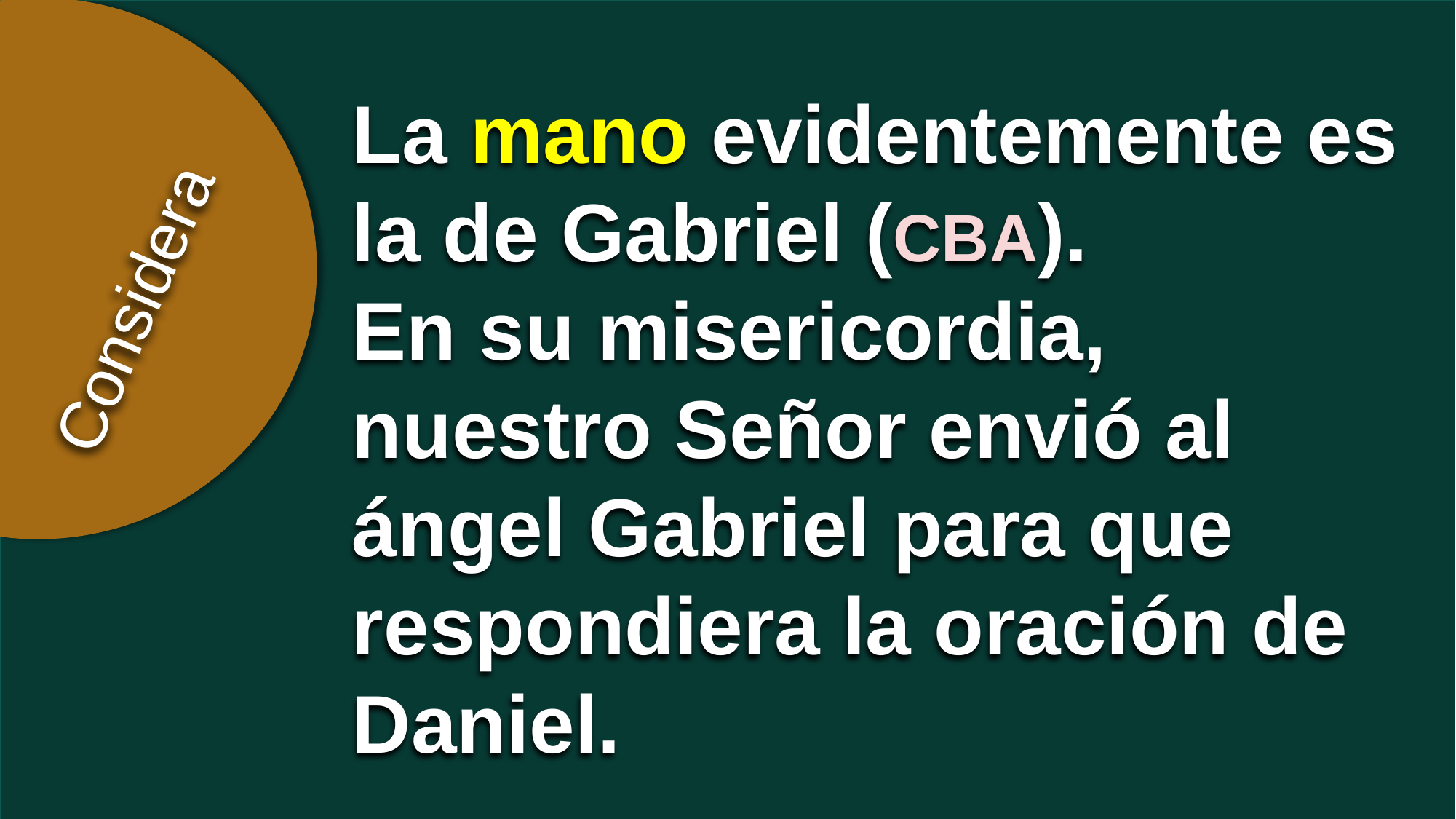

La mano evidentemente es la de Gabriel (CBA).
En su misericordia, nuestro Señor envió al ángel Gabriel para que respondiera la oración de Daniel.
Considera